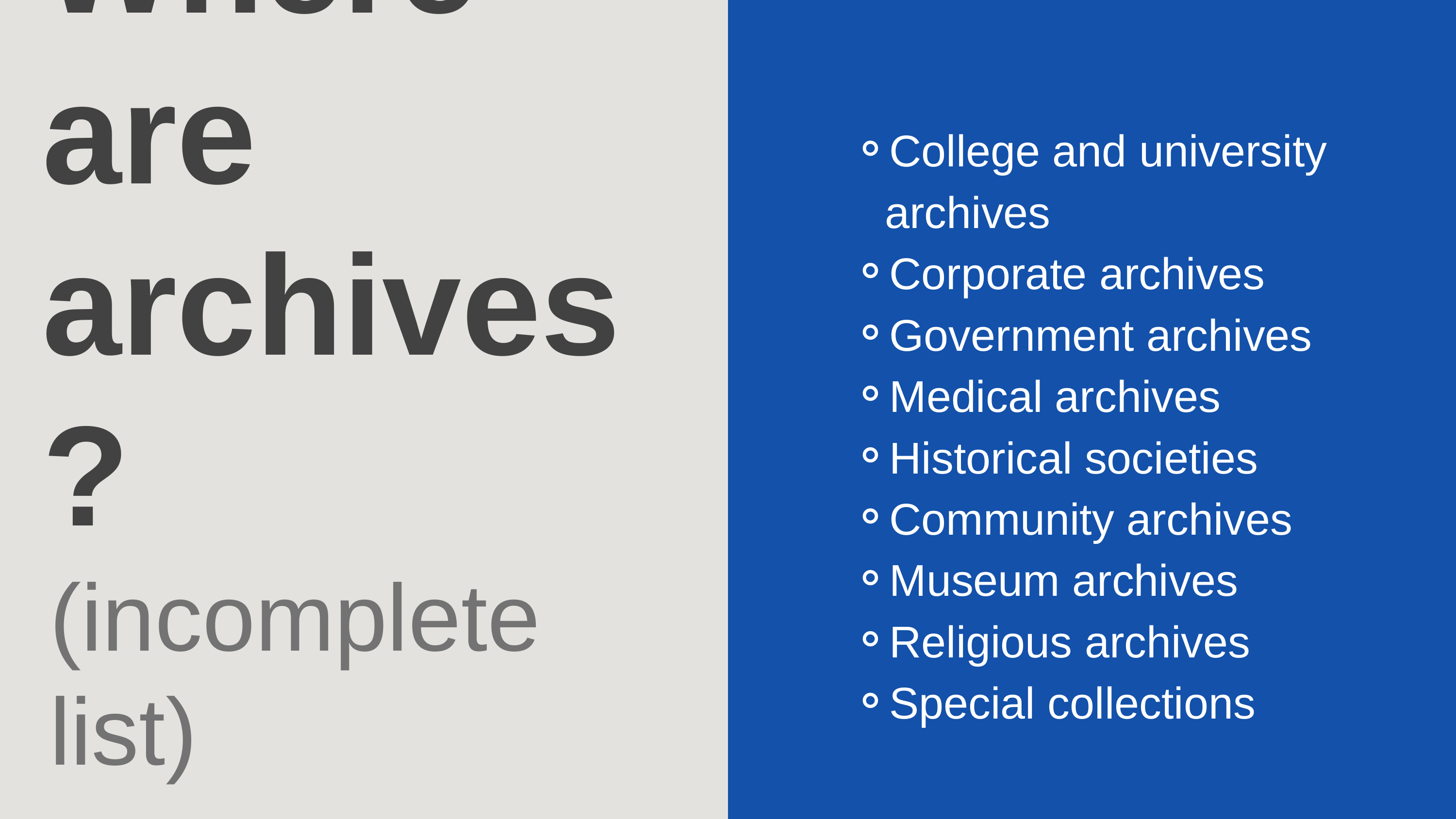

College and university archives
Corporate archives
Government archives
Medical archives
Historical societies
Community archives
Museum archives
Religious archives
Special collections

Where are archives?
(incomplete list)